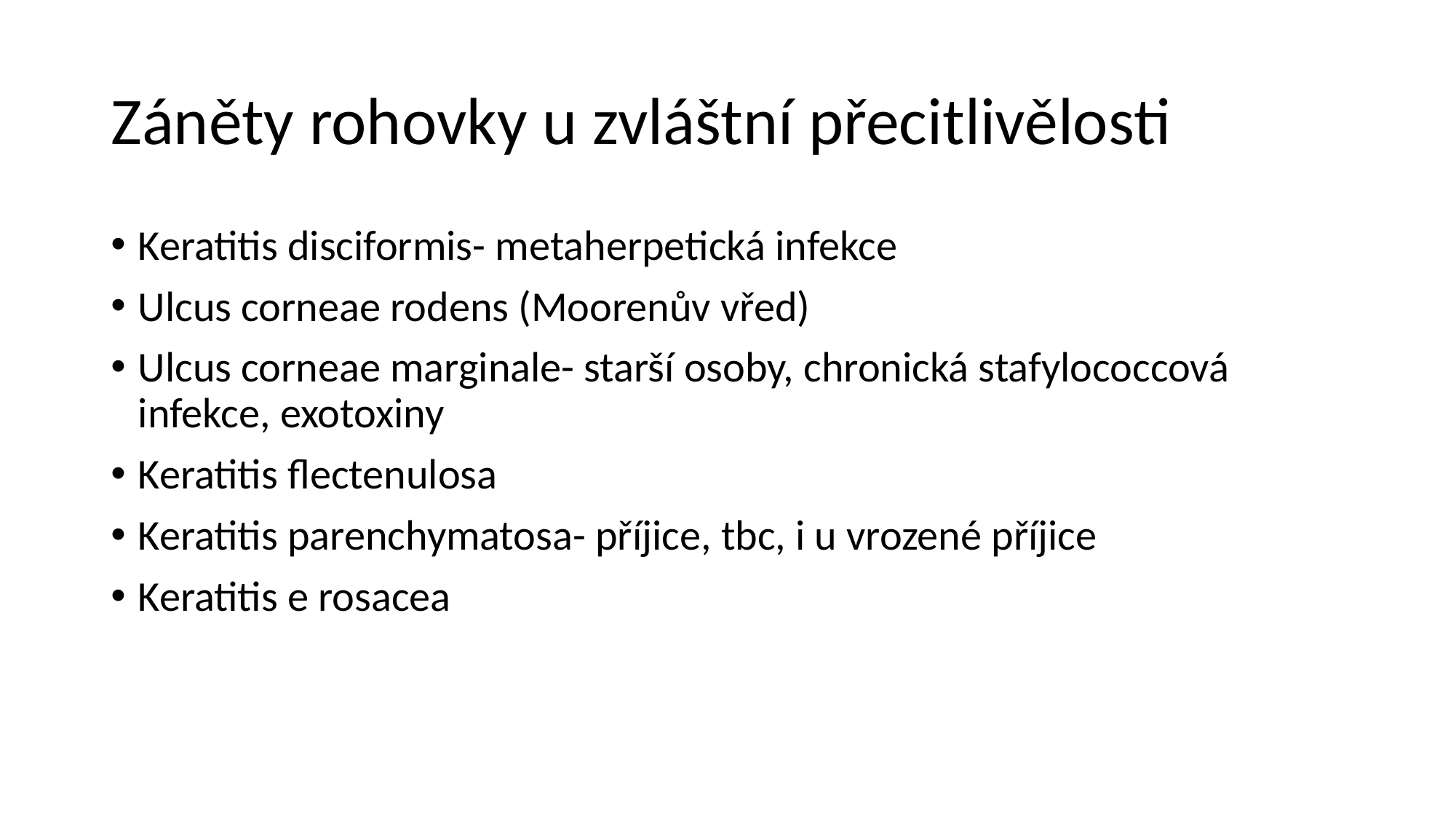

# Záněty rohovky u zvláštní přecitlivělosti
Keratitis disciformis- metaherpetická infekce
Ulcus corneae rodens (Moorenův vřed)
Ulcus corneae marginale- starší osoby, chronická stafylococcová infekce, exotoxiny
Keratitis flectenulosa
Keratitis parenchymatosa- příjice, tbc, i u vrozené příjice
Keratitis e rosacea